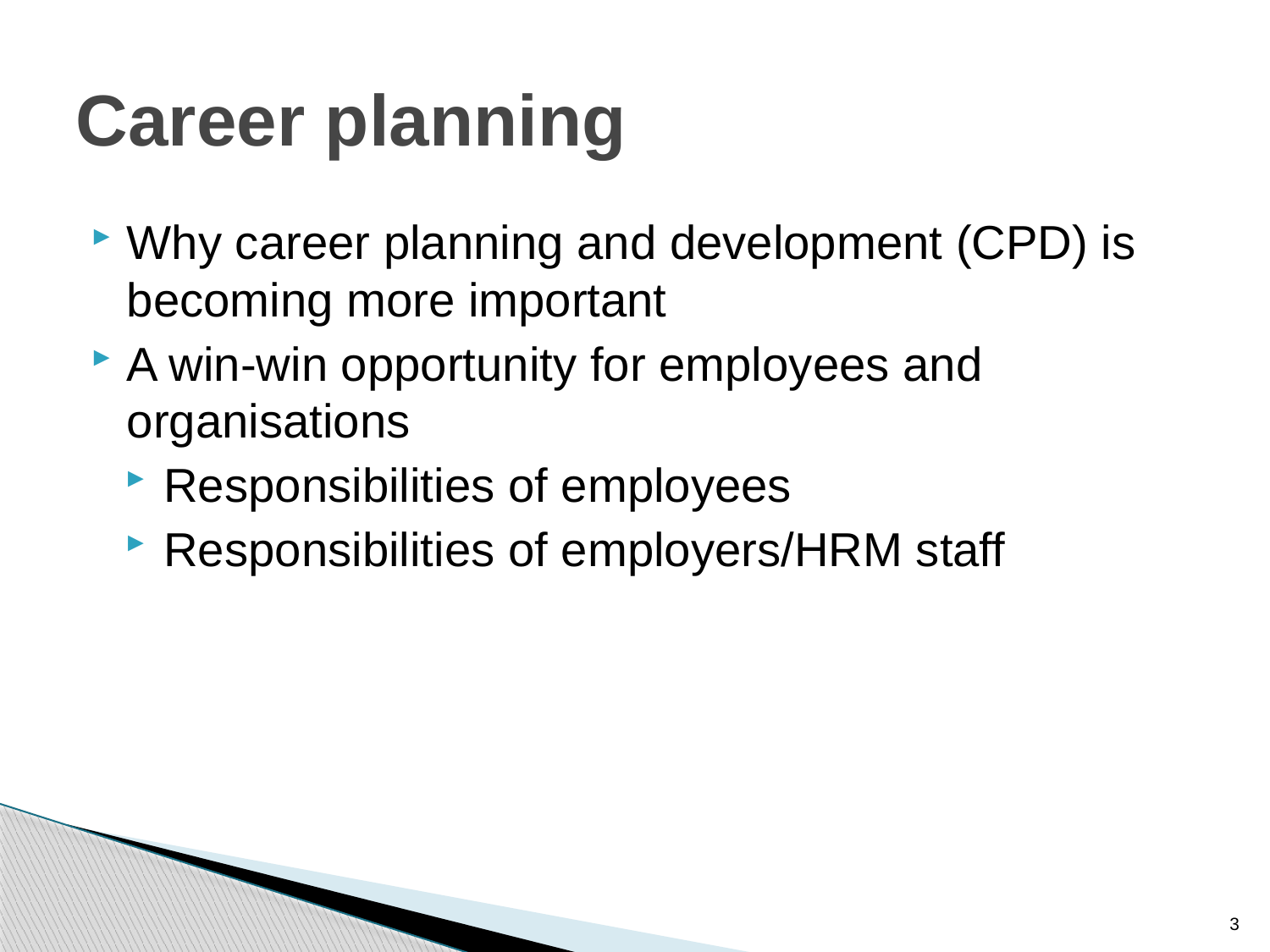

# Career planning
Why career planning and development (CPD) is becoming more important
A win-win opportunity for employees and organisations
Responsibilities of employees
Responsibilities of employers/HRM staff

3